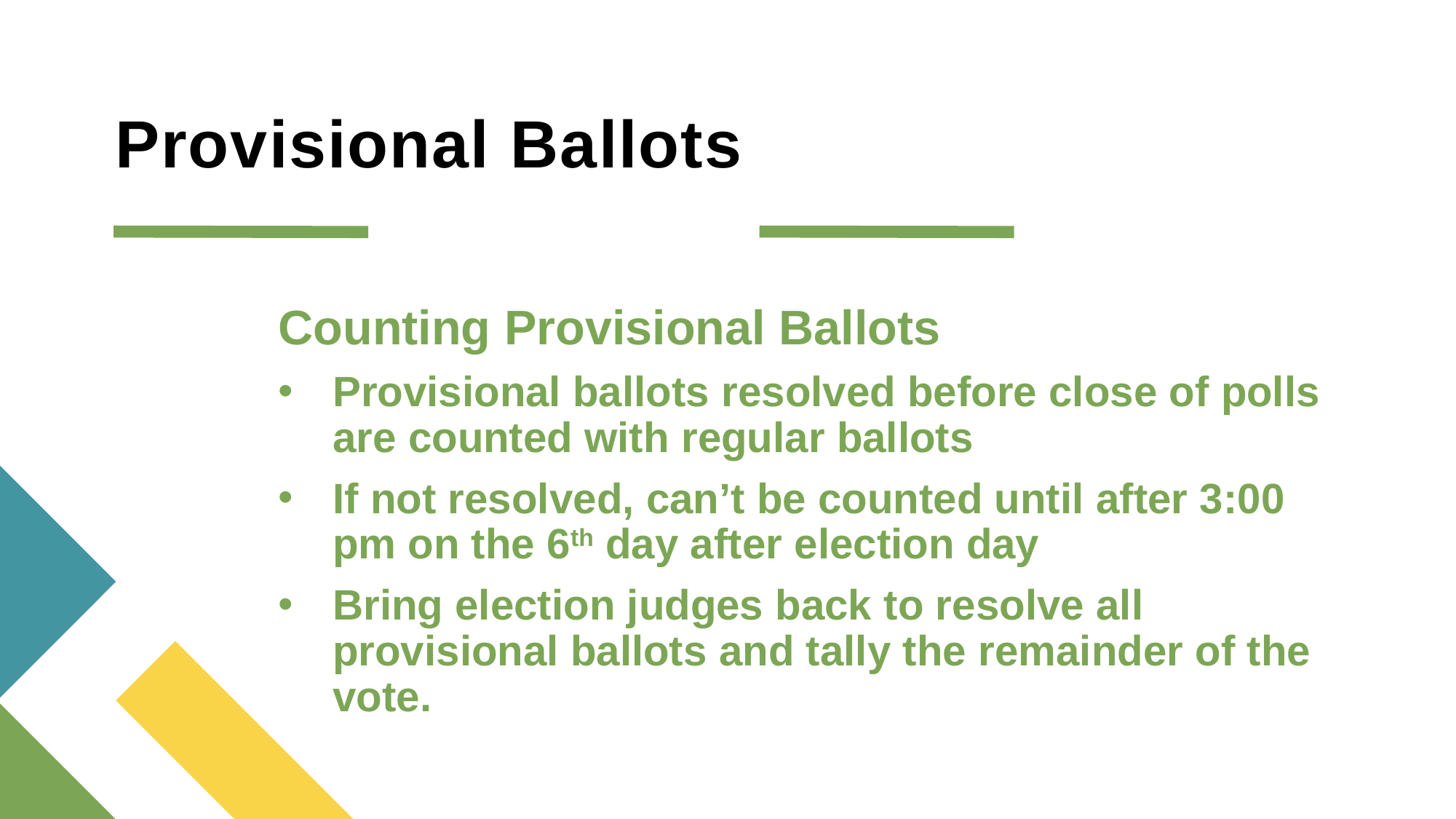

# Provisional Ballots
Counting Provisional Ballots
Provisional ballots resolved before close of polls are counted with regular ballots
If not resolved, can’t be counted until after 3:00 pm on the 6th day after election day
Bring election judges back to resolve all provisional ballots and tally the remainder of the vote.